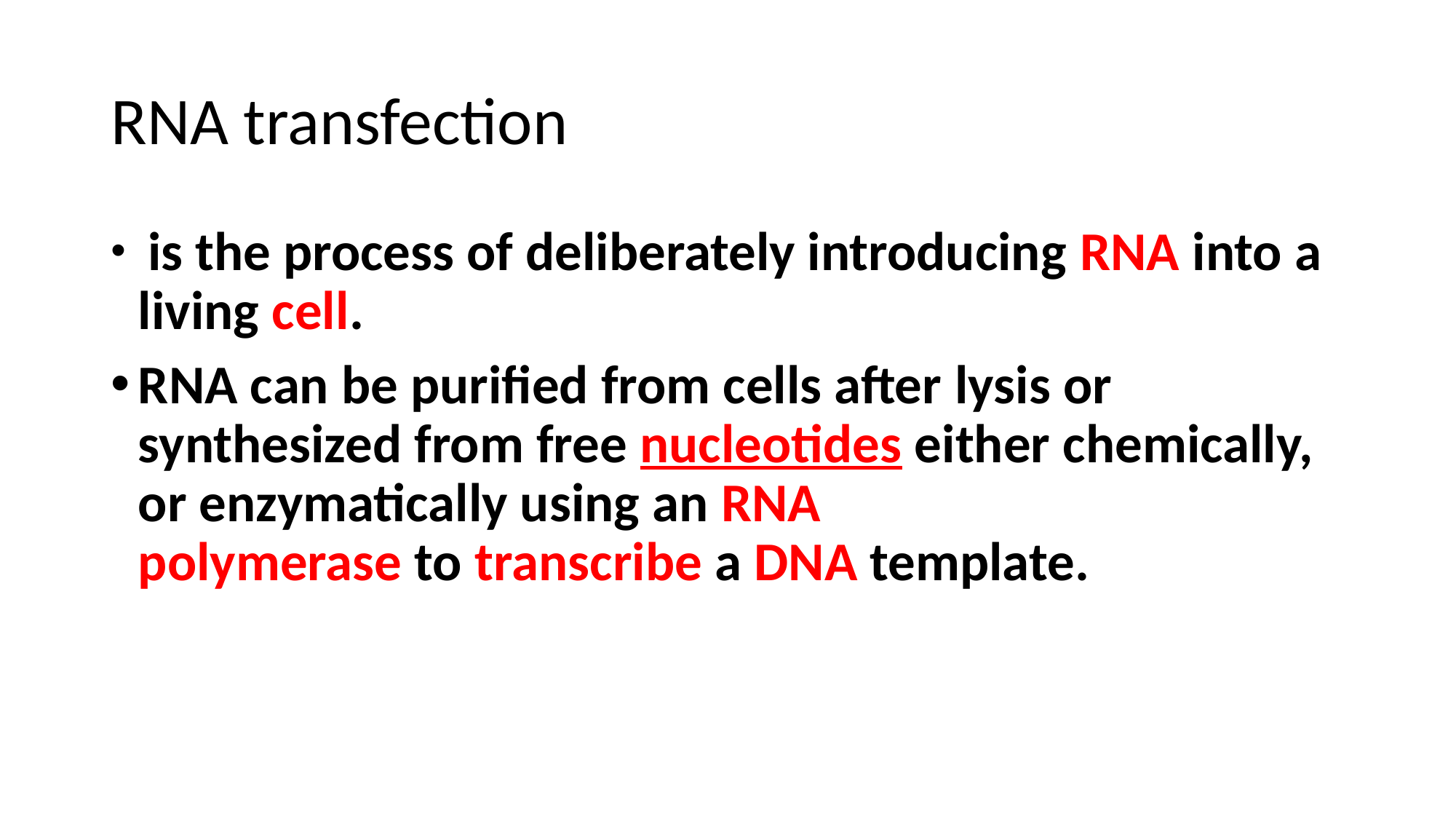

# RNA transfection
 is the process of deliberately introducing RNA into a living cell.
RNA can be purified from cells after lysis or synthesized from free nucleotides either chemically, or enzymatically using an RNA polymerase to transcribe a DNA template.